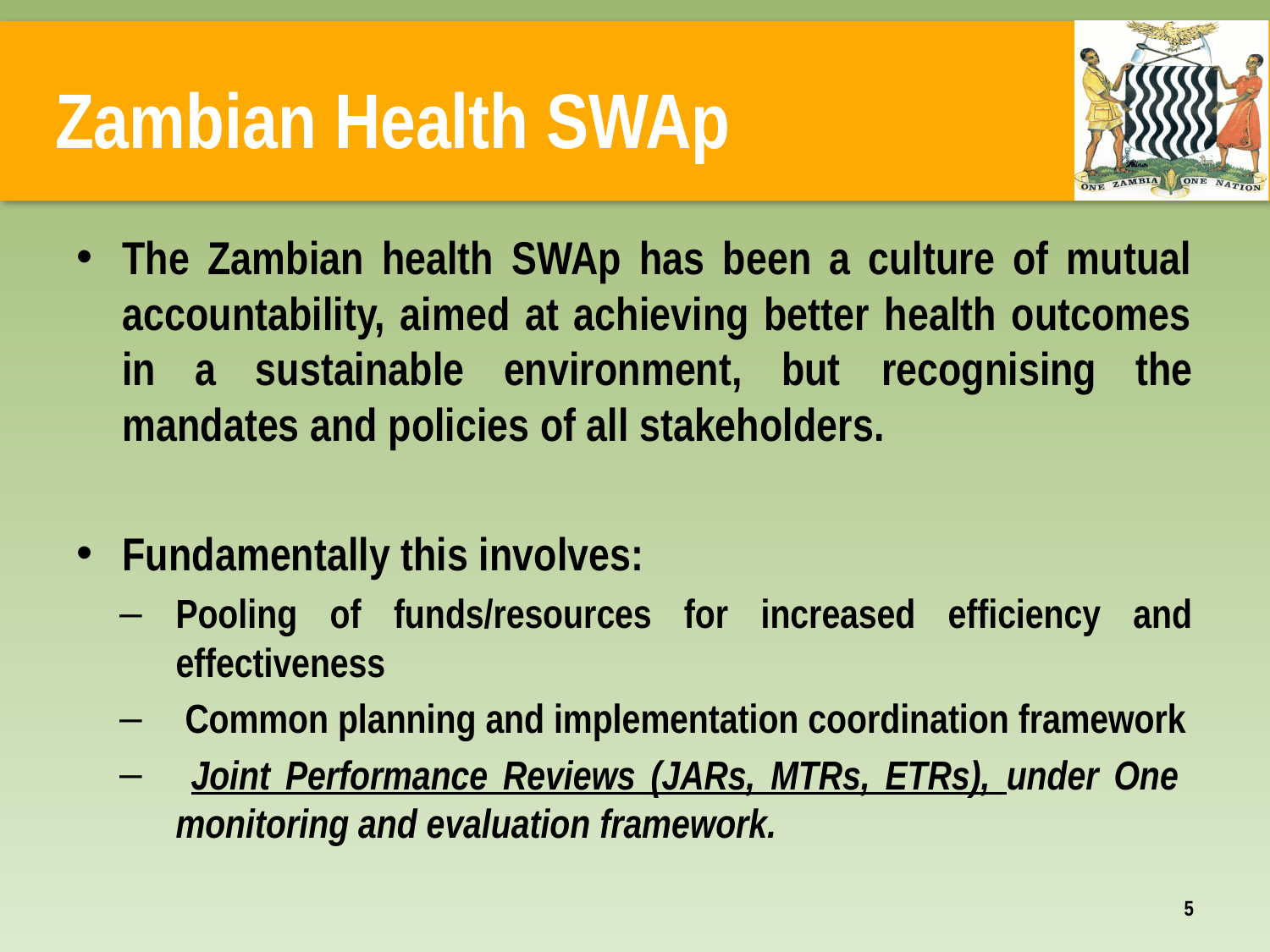

# Zambian Health SWAp
The Zambian health SWAp has been a culture of mutual accountability, aimed at achieving better health outcomes in a sustainable environment, but recognising the mandates and policies of all stakeholders.

Fundamentally this involves:
Pooling of funds/resources for increased efficiency and effectiveness
 Common planning and implementation coordination framework
 Joint Performance Reviews (JARs, MTRs, ETRs), under One  monitoring and evaluation framework.

5